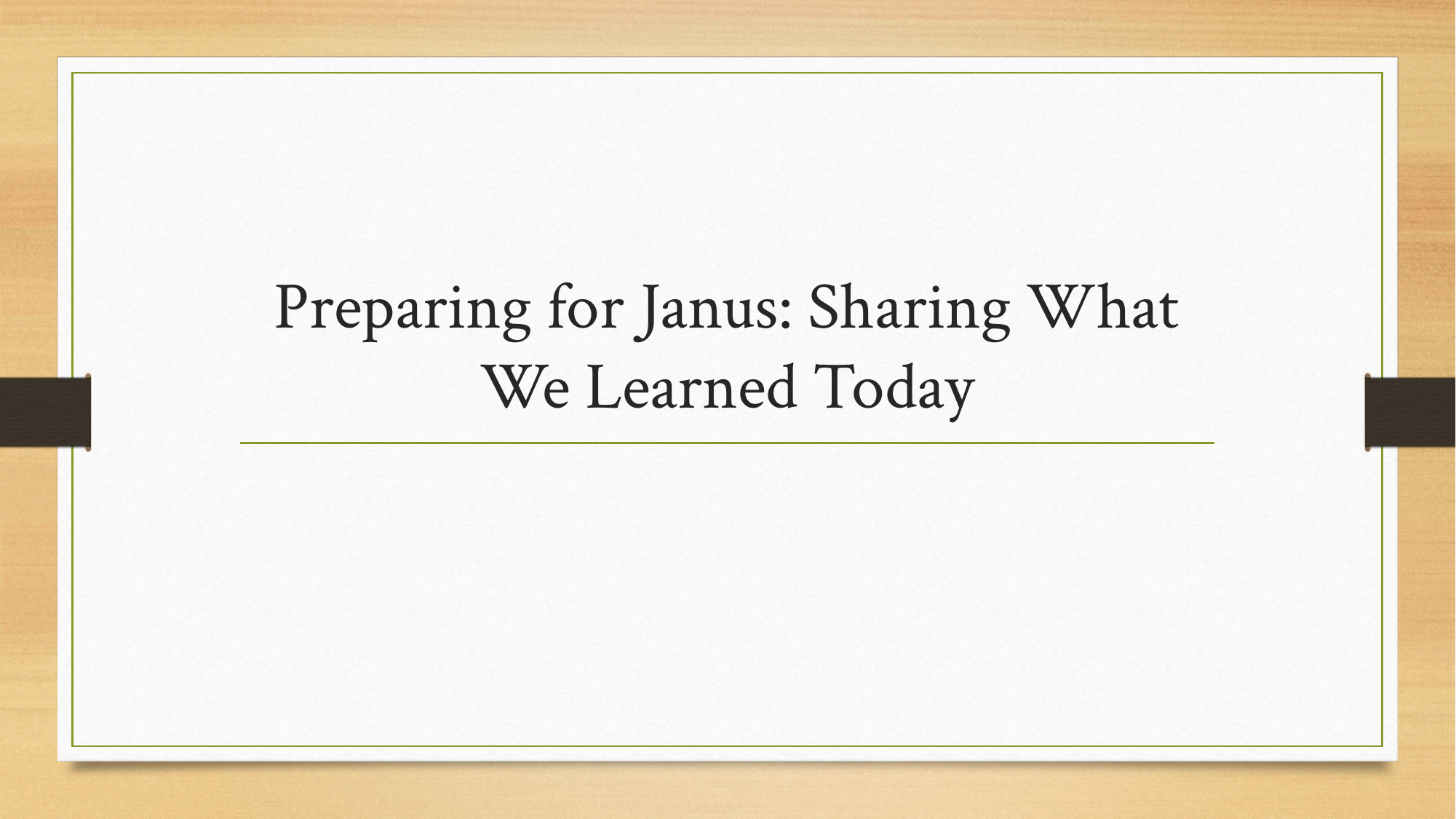

# Preparing for Janus: Sharing What We Learned Today